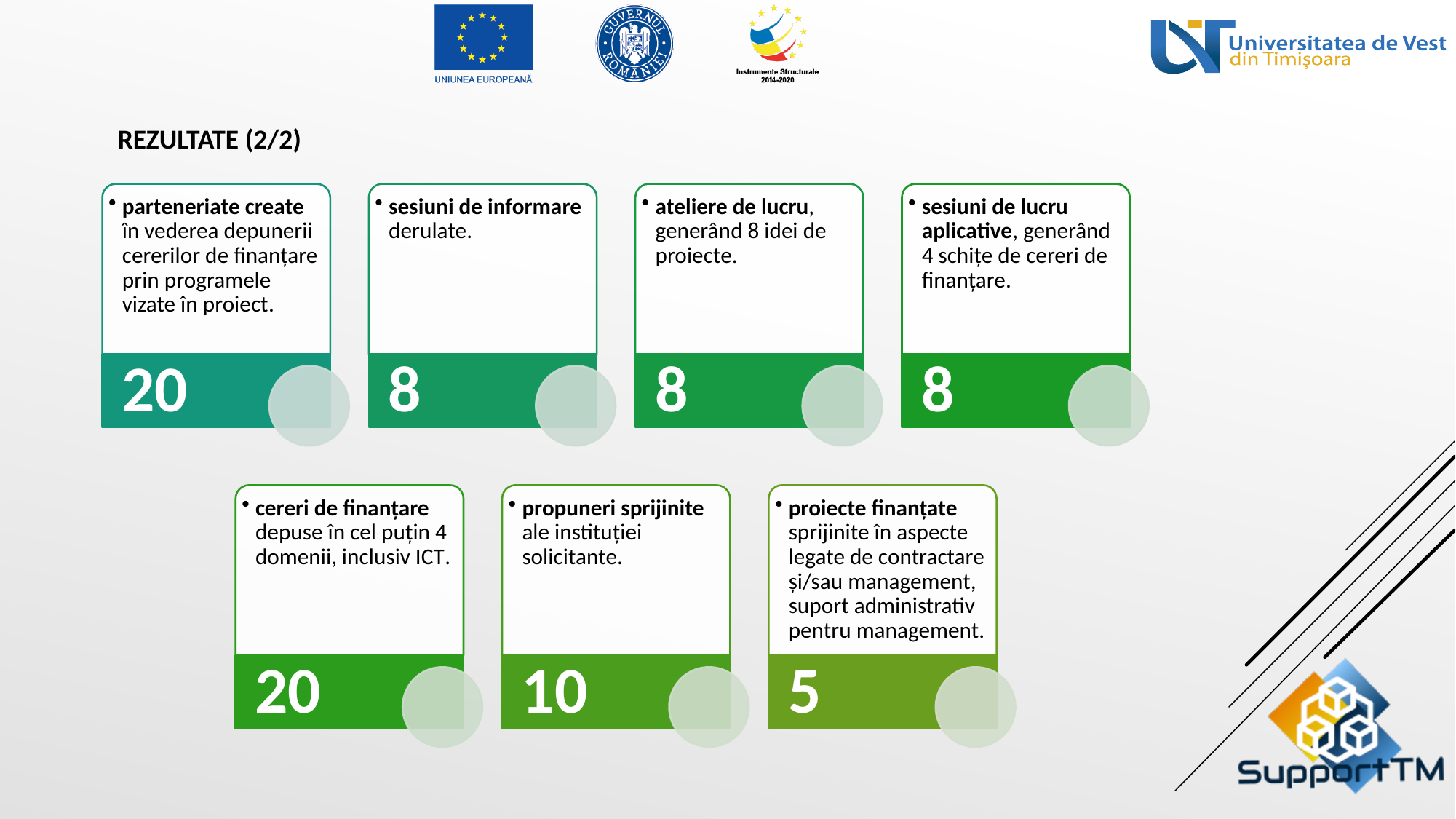

REZULTATE (2/2)

parteneriate create în vederea depunerii cererilor de finanțare prin programele vizate în proiect.
20
sesiuni de informare derulate.
8
ateliere de lucru, generând 8 idei de proiecte.
8
sesiuni de lucru aplicative, generând 4 schițe de cereri de finanțare.
8
cereri de finanțare depuse în cel puțin 4 domenii, inclusiv ICT.
20
propuneri sprijinite ale instituției solicitante.
10
proiecte finanțate sprijinite în aspecte legate de contractare și/sau management, suport administrativ pentru management.
5